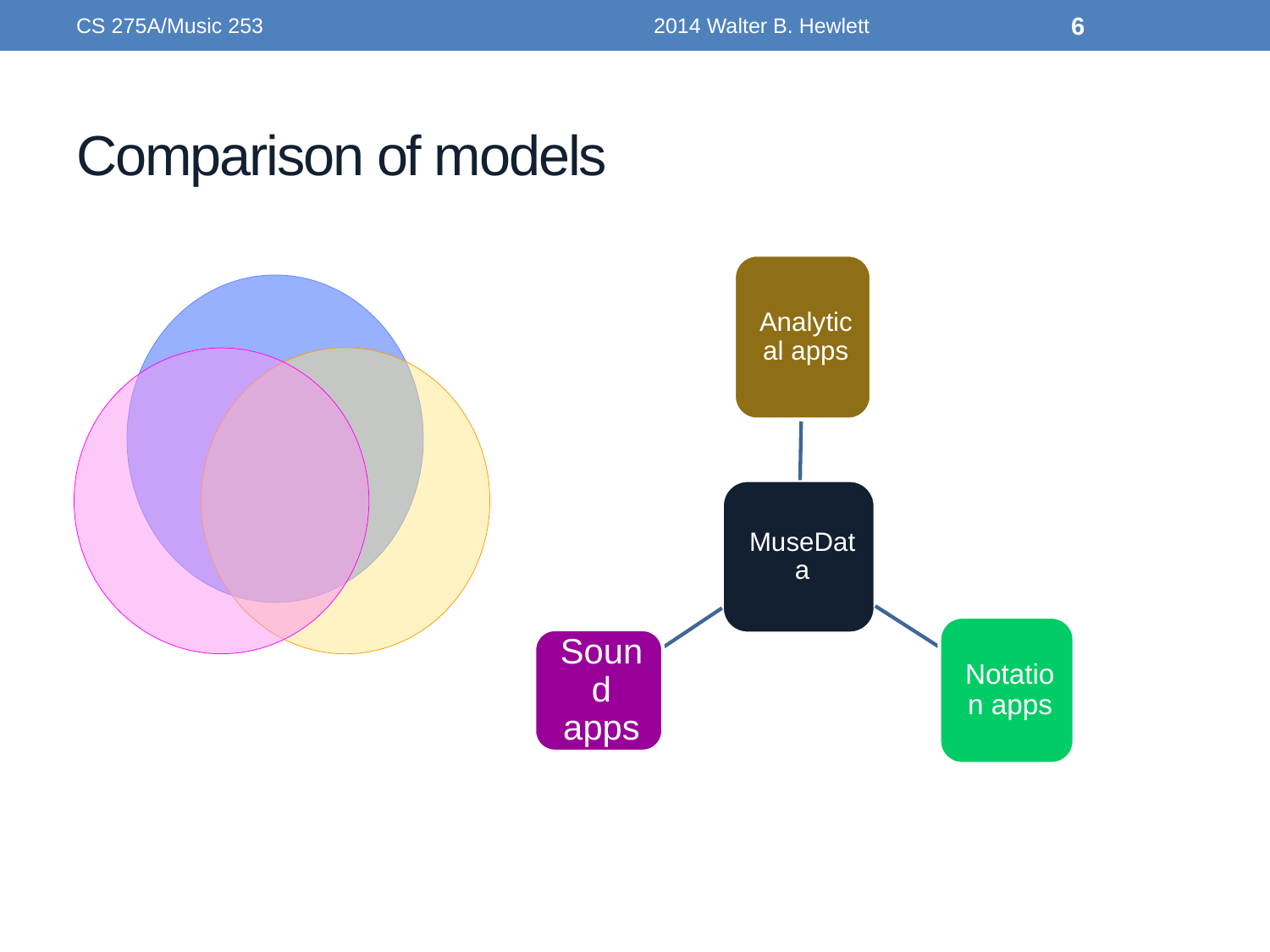

CS 275A/Music 253
2014 Walter B. Hewlett
6
# Comparison of models
MuseData
Analytical apps
Notation apps
Sound apps